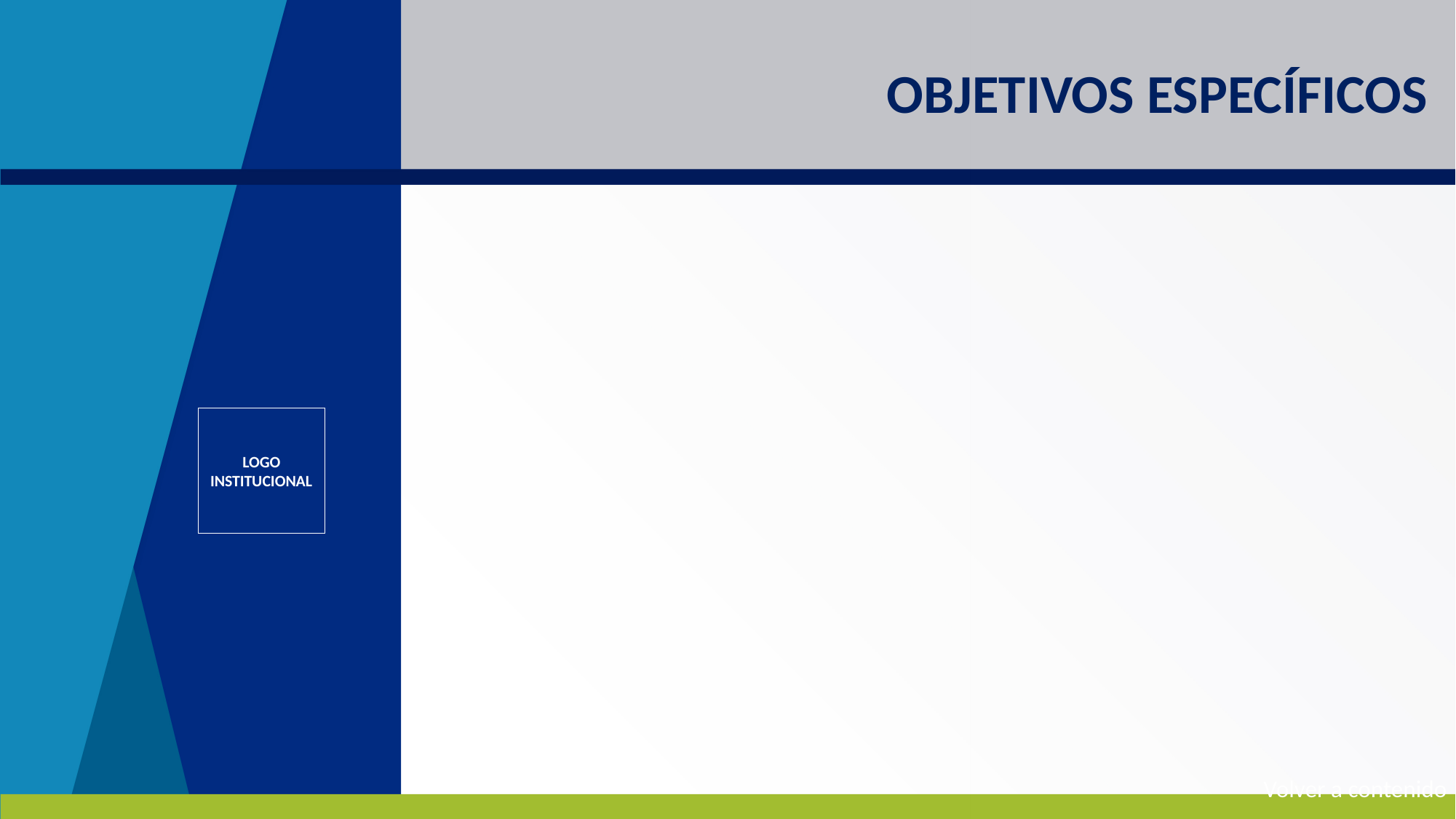

# OBJETIVOS ESPECÍFICOS

LOGO INSTITUCIONAL

Volver a contenido